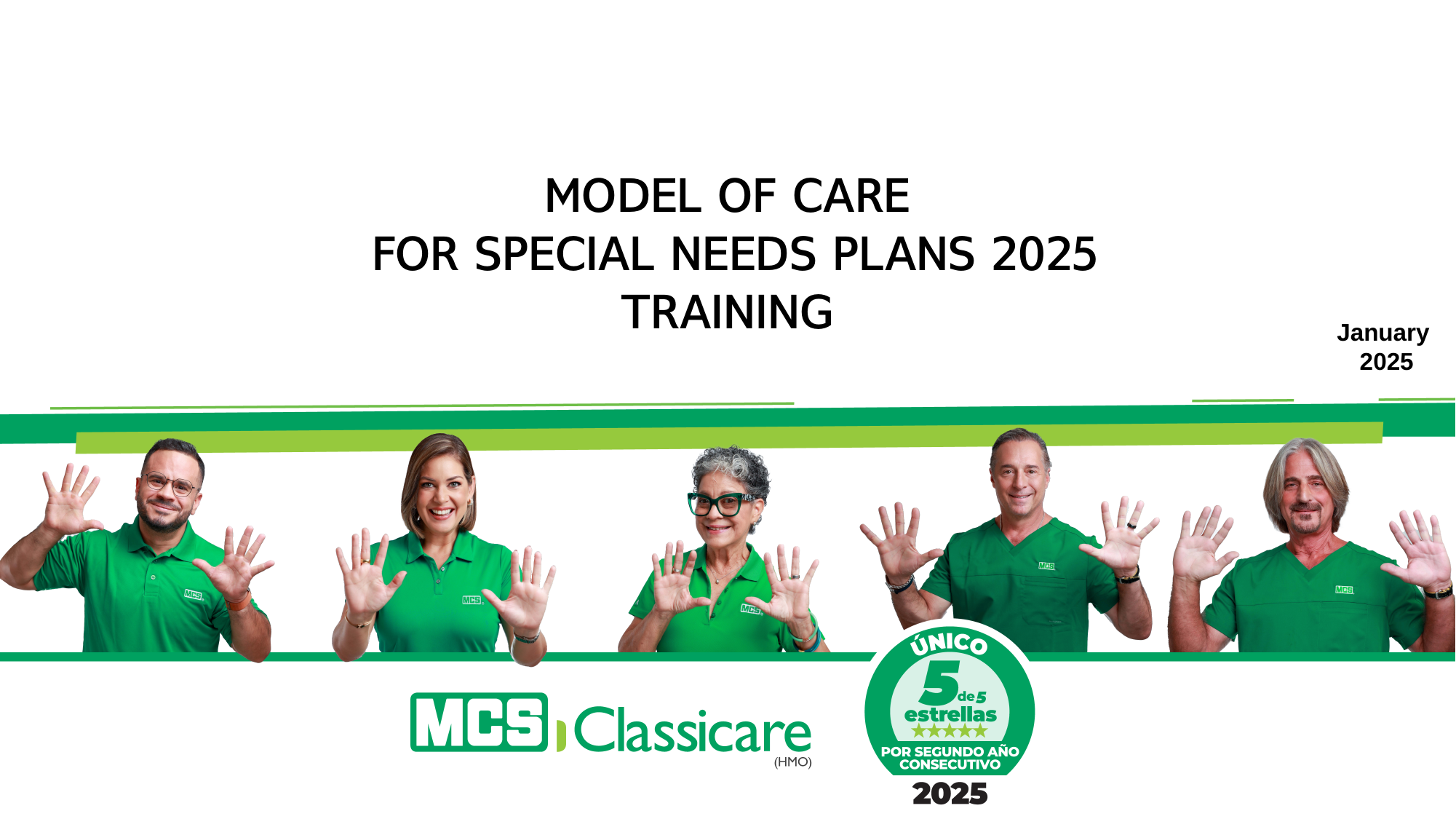

MODEL OF CARE
 FOR SPECIAL NEEDS PLANS 2025
TRAINING
January
2025